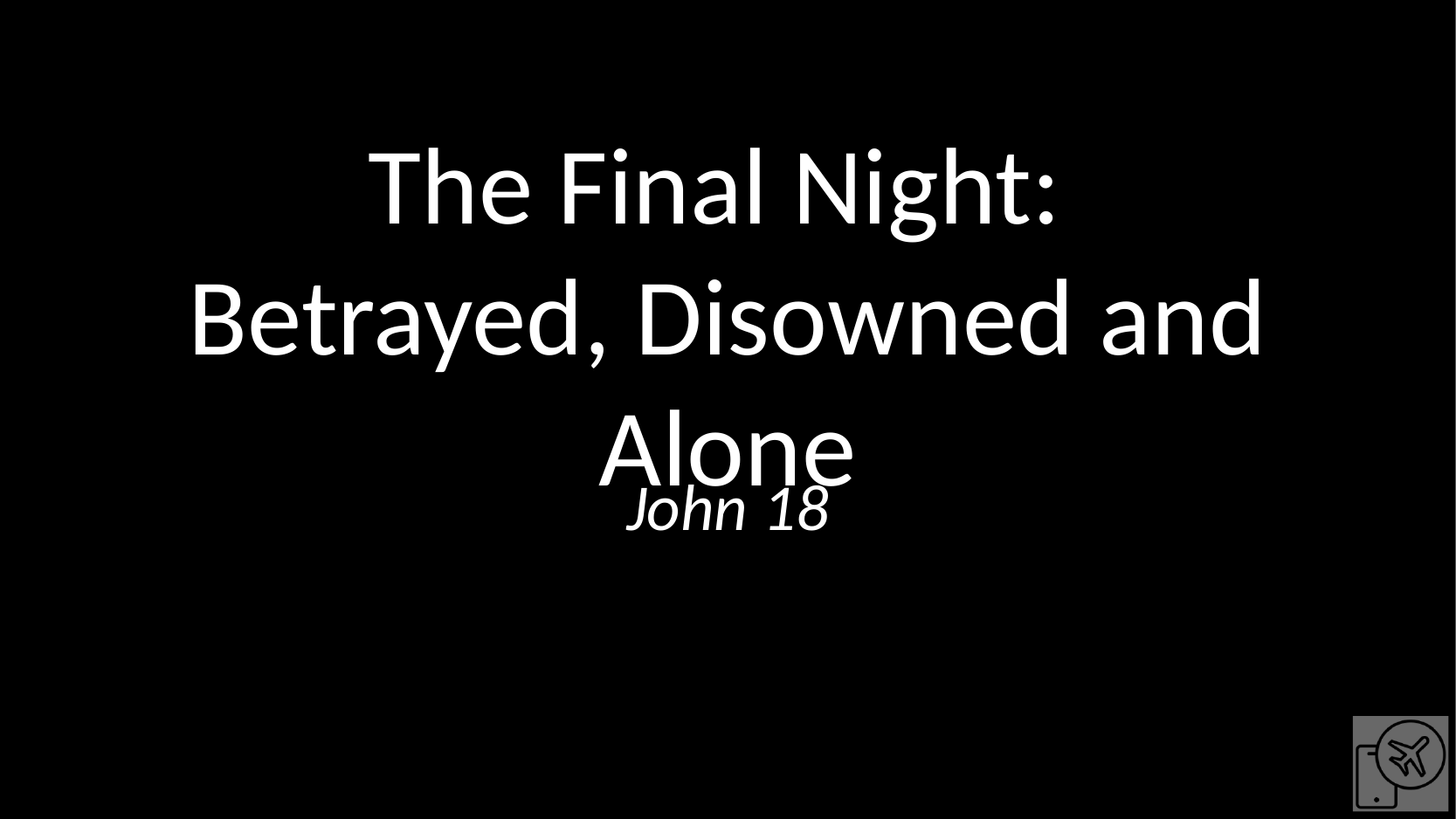

# The Final Night: Betrayed, Disowned and Alone
John 18